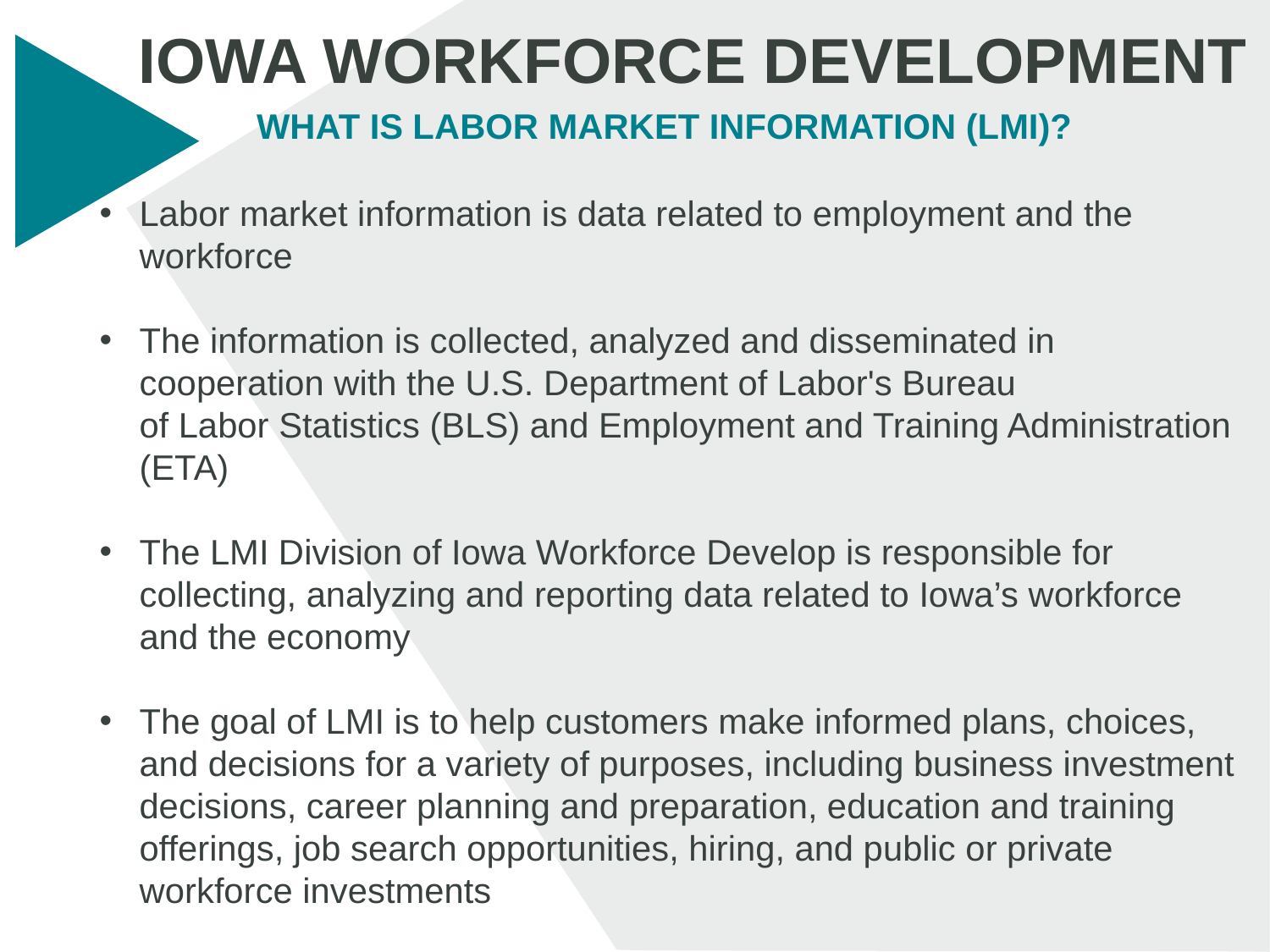

Iowa Workforce Development
what Is Labor Market Information (LMI)?
Labor market information is data related to employment and the workforce

The information is collected, analyzed and disseminated in cooperation with the U.S. Department of Labor's Bureau of Labor Statistics (BLS) and Employment and Training Administration (ETA)

The LMI Division of Iowa Workforce Develop is responsible for collecting, analyzing and reporting data related to Iowa’s workforce and the economy

The goal of LMI is to help customers make informed plans, choices, and decisions for a variety of purposes, including business investment decisions, career planning and preparation, education and training offerings, job search opportunities, hiring, and public or private workforce investments